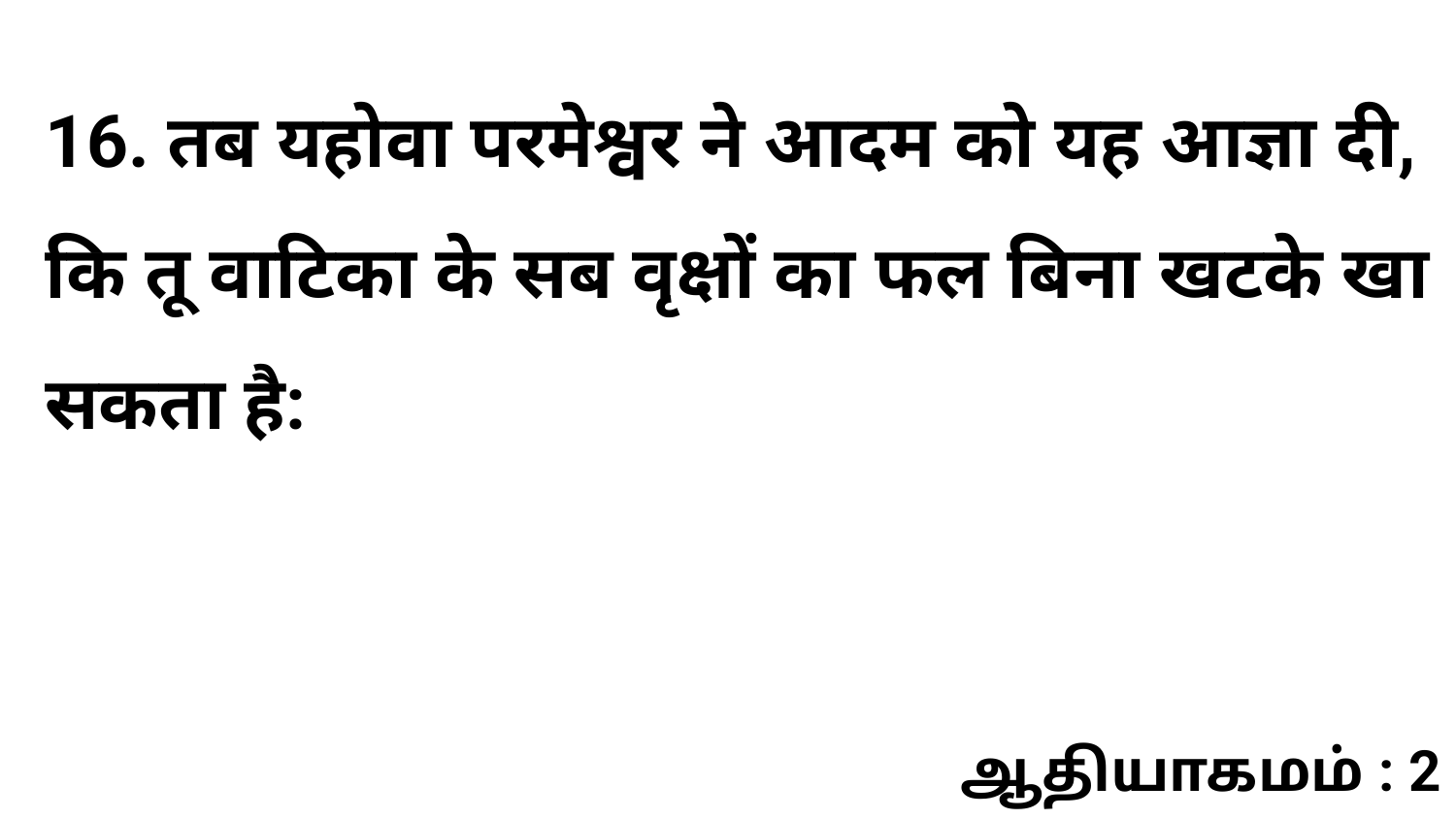

16. तब यहोवा परमेश्वर ने आदम को यह आज्ञा दी, कि तू वाटिका के सब वृक्षों का फल बिना खटके खा सकता है:
ஆதியாகமம் : 2